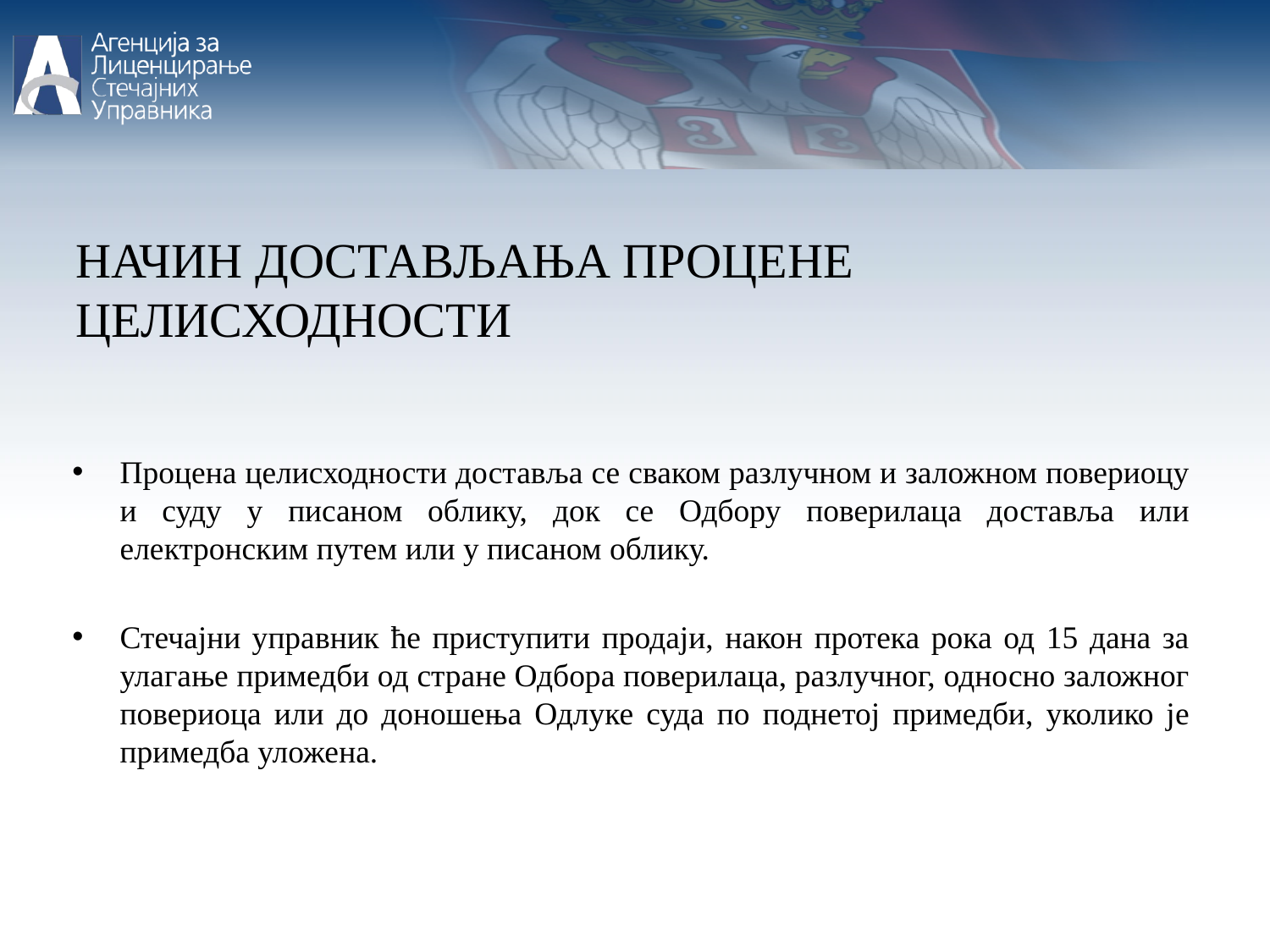

НАЧИН ДОСТАВЉАЊА ПРОЦЕНЕ ЦЕЛИСХОДНОСТИ
Процена целисходности доставља се сваком разлучном и заложном повериоцу и суду у писаном облику, док се Одбору поверилаца доставља или електронским путем или у писаном облику.

Стечајни управник ће приступити продаји, након протека рока од 15 дана за улагање примедби од стране Одбора поверилаца, разлучног, односно заложног повериоца или до доношења Одлуке суда по поднетој примедби, уколико је примедба уложена.